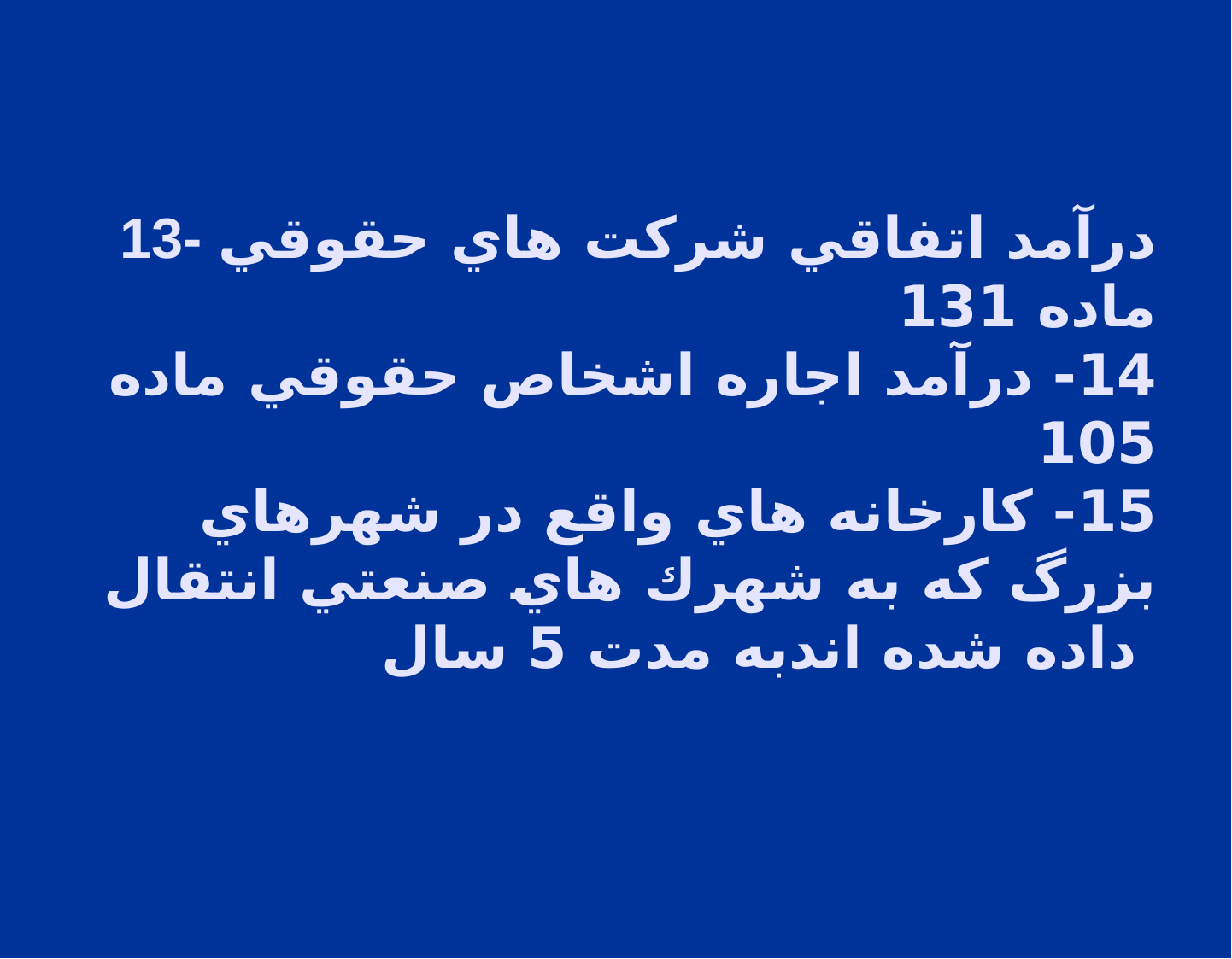

# 13- درآمد اتفاقي شركت هاي حقوقي ماده 131 14- درآمد اجاره اشخاص حقوقي ماده 105 15- كارخانه هاي واقع در شهرهاي بزرگ كه به شهرك هاي صنعتي انتقال داده شده اندبه مدت 5 سال